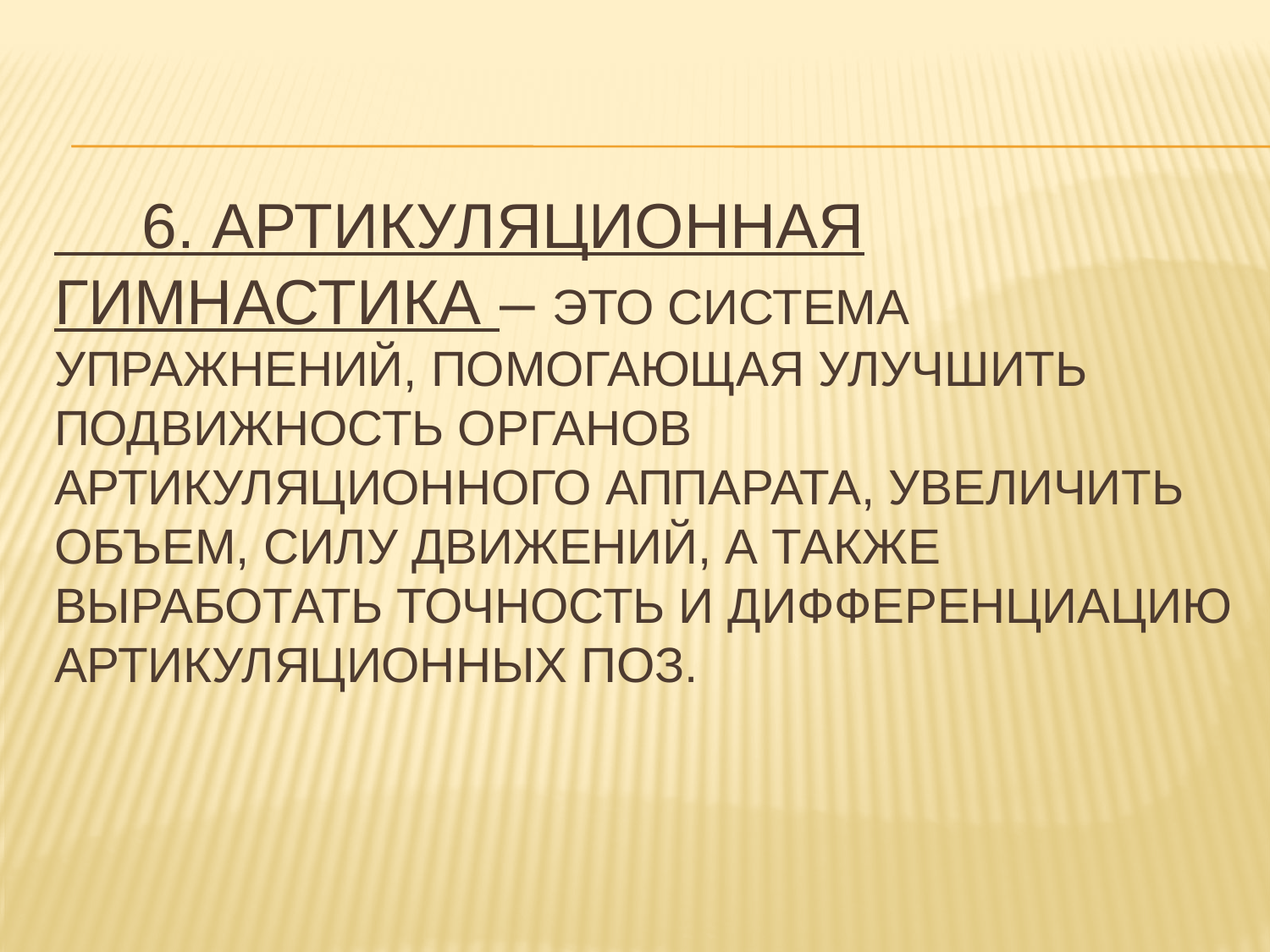

# 6. Артикуляционная гимнастика – это система упражнений, помогающая улучшить подвижность органов артикуляционного аппарата, увеличить объем, силу движений, а также выработать точность и дифференциацию артикуляционных поз.